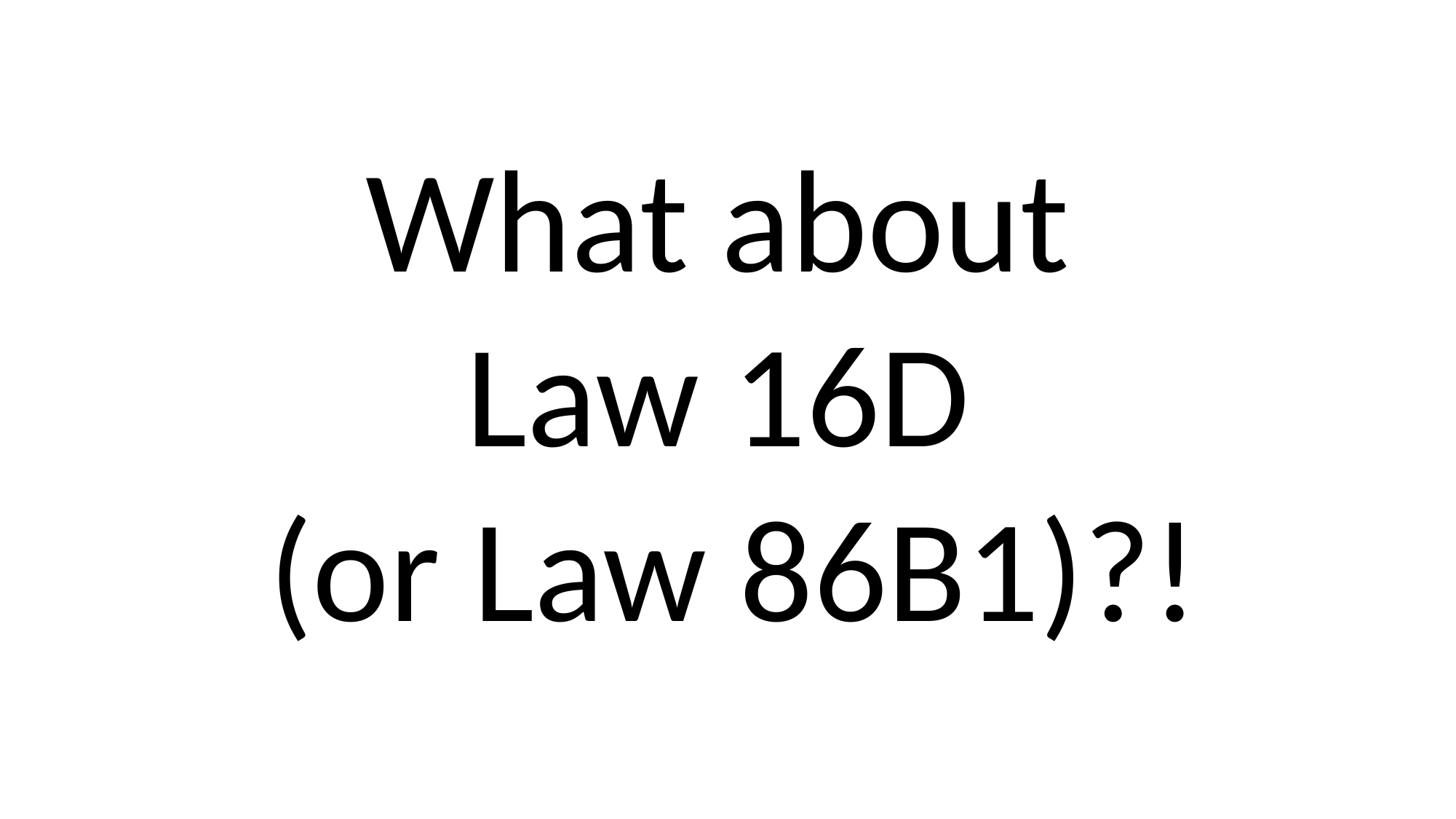

What about
Law 16D
(or Law 86B1)?!